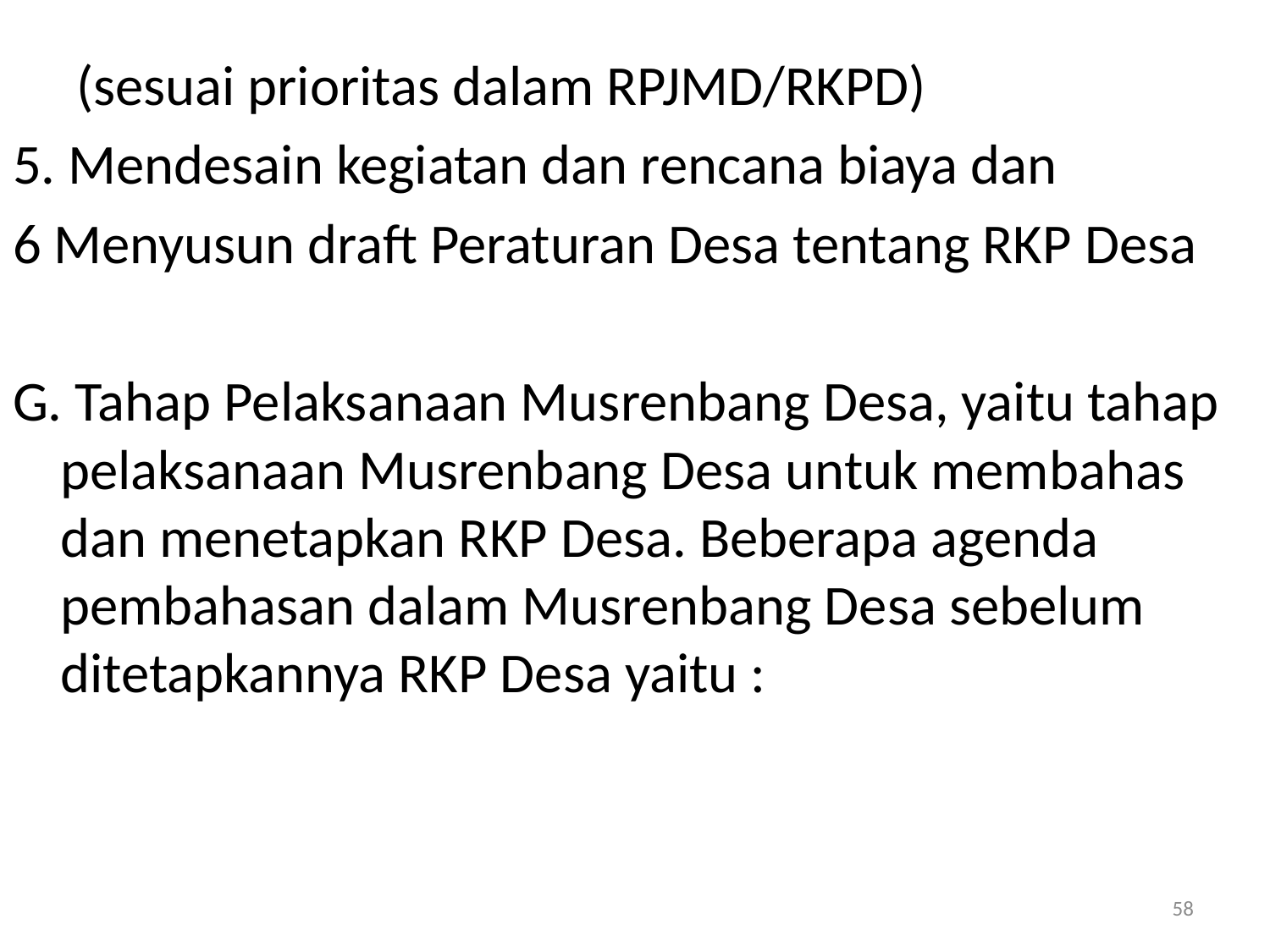

#
     (sesuai prioritas dalam RPJMD/RKPD)
5. Mendesain kegiatan dan rencana biaya dan
6 Menyusun draft Peraturan Desa tentang RKP Desa

G. Tahap Pelaksanaan Musrenbang Desa, yaitu tahap pelaksanaan Musrenbang Desa untuk membahas dan menetapkan RKP Desa. Beberapa agenda pembahasan dalam Musrenbang Desa sebelum ditetapkannya RKP Desa yaitu :
58